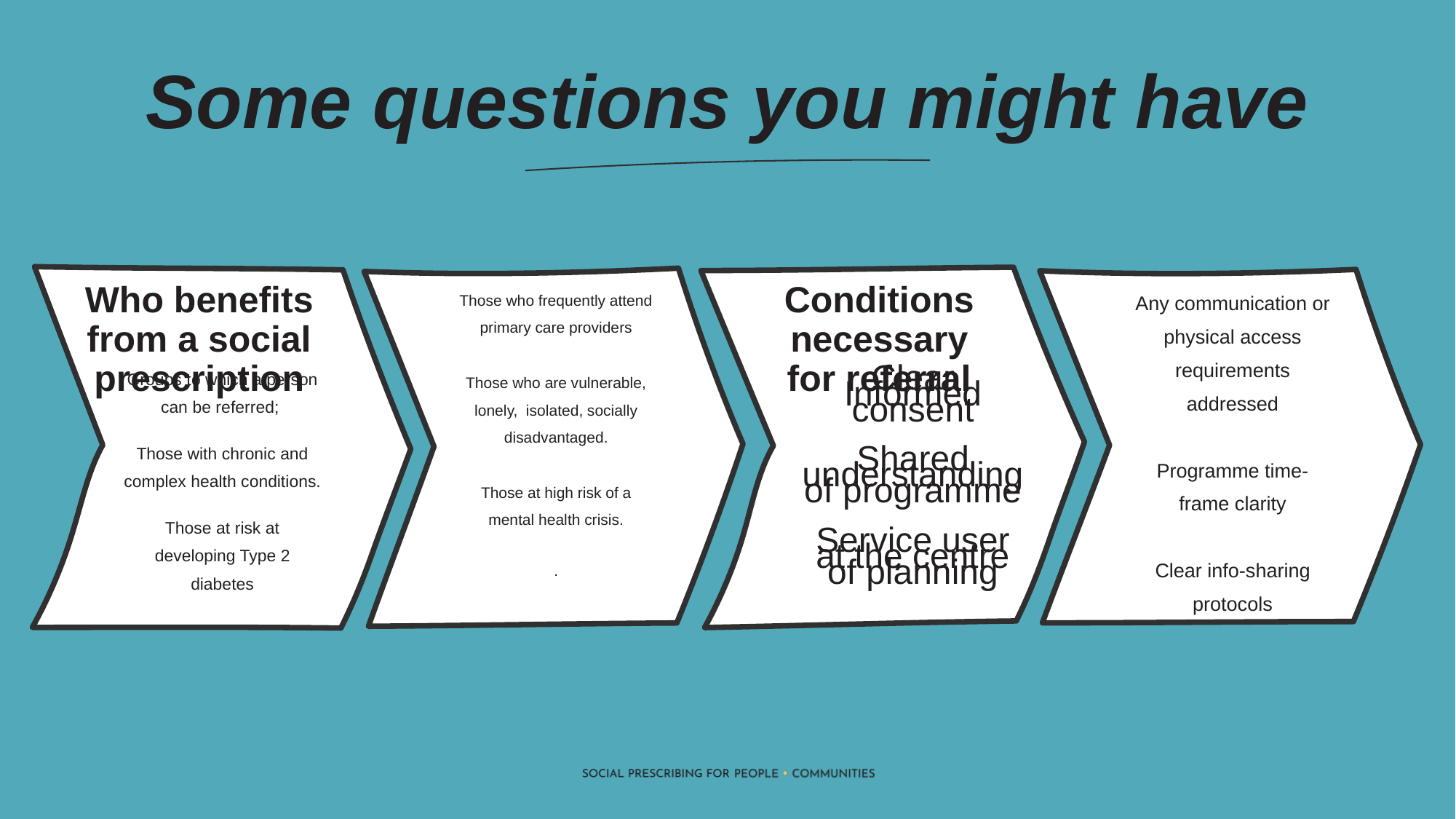

Some questions you might have
Who benefits from a social prescription
Those who frequently attend primary care providers

Those who are vulnerable, lonely,  isolated, socially disadvantaged.

Those at high risk of a mental health crisis.

.

Conditions necessary for referral
Any communication or physical access requirements addressed

Programme time-frame clarity

Clear info-sharing protocols
Groups to which a person can be referred;

Those with chronic and complex health conditions.

Those at risk at developing Type 2 diabetes

Clear Informed consent

Shared understanding of programme

Service user at the centre of planning